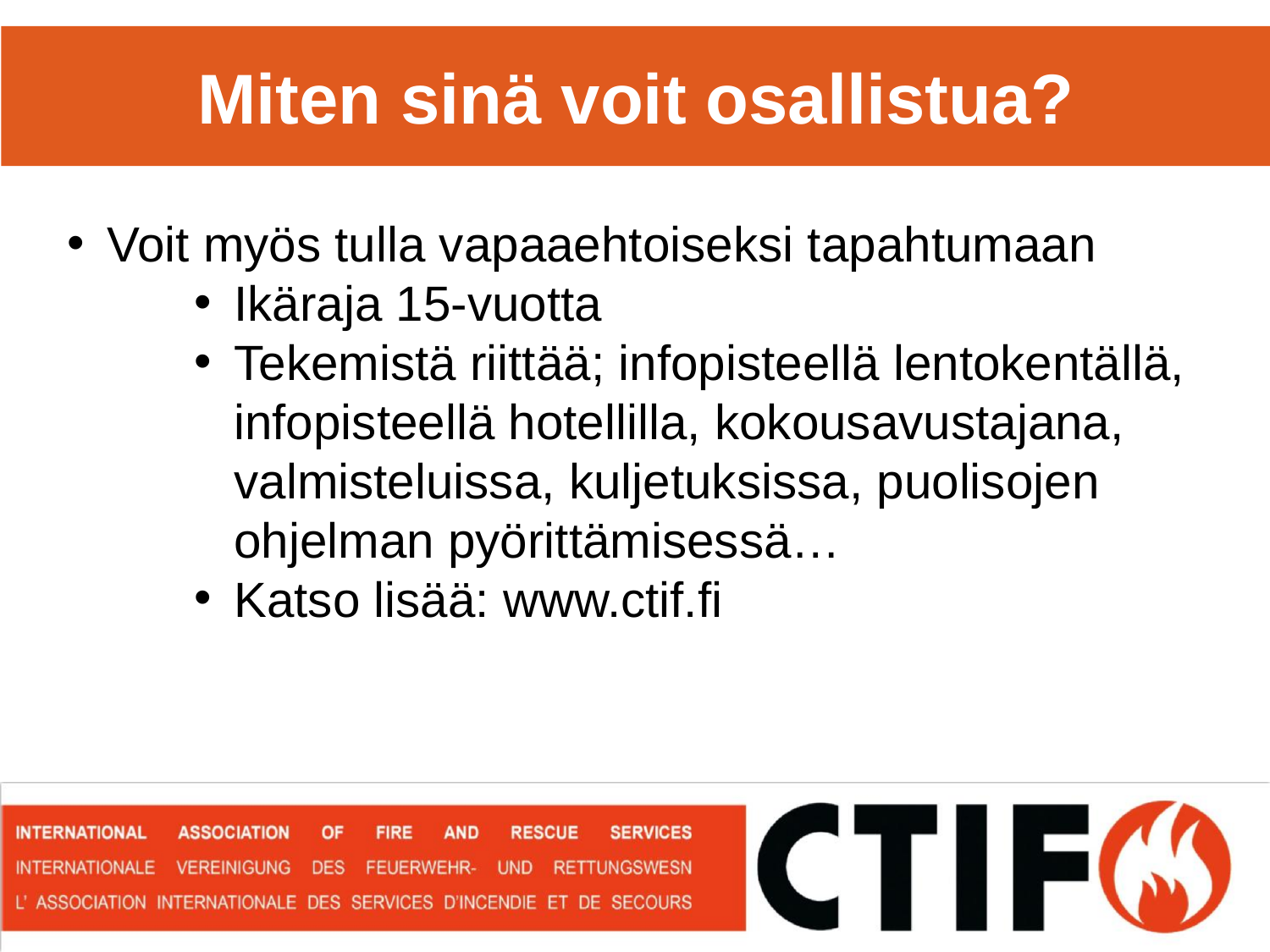

Miten sinä voit osallistua?
Voit myös tulla vapaaehtoiseksi tapahtumaan
Ikäraja 15-vuotta
Tekemistä riittää; infopisteellä lentokentällä, infopisteellä hotellilla, kokousavustajana, valmisteluissa, kuljetuksissa, puolisojen ohjelman pyörittämisessä…
Katso lisää: www.ctif.fi
Petteri Sulonen http://www.flickr.com/photos/primejunta/85222832/